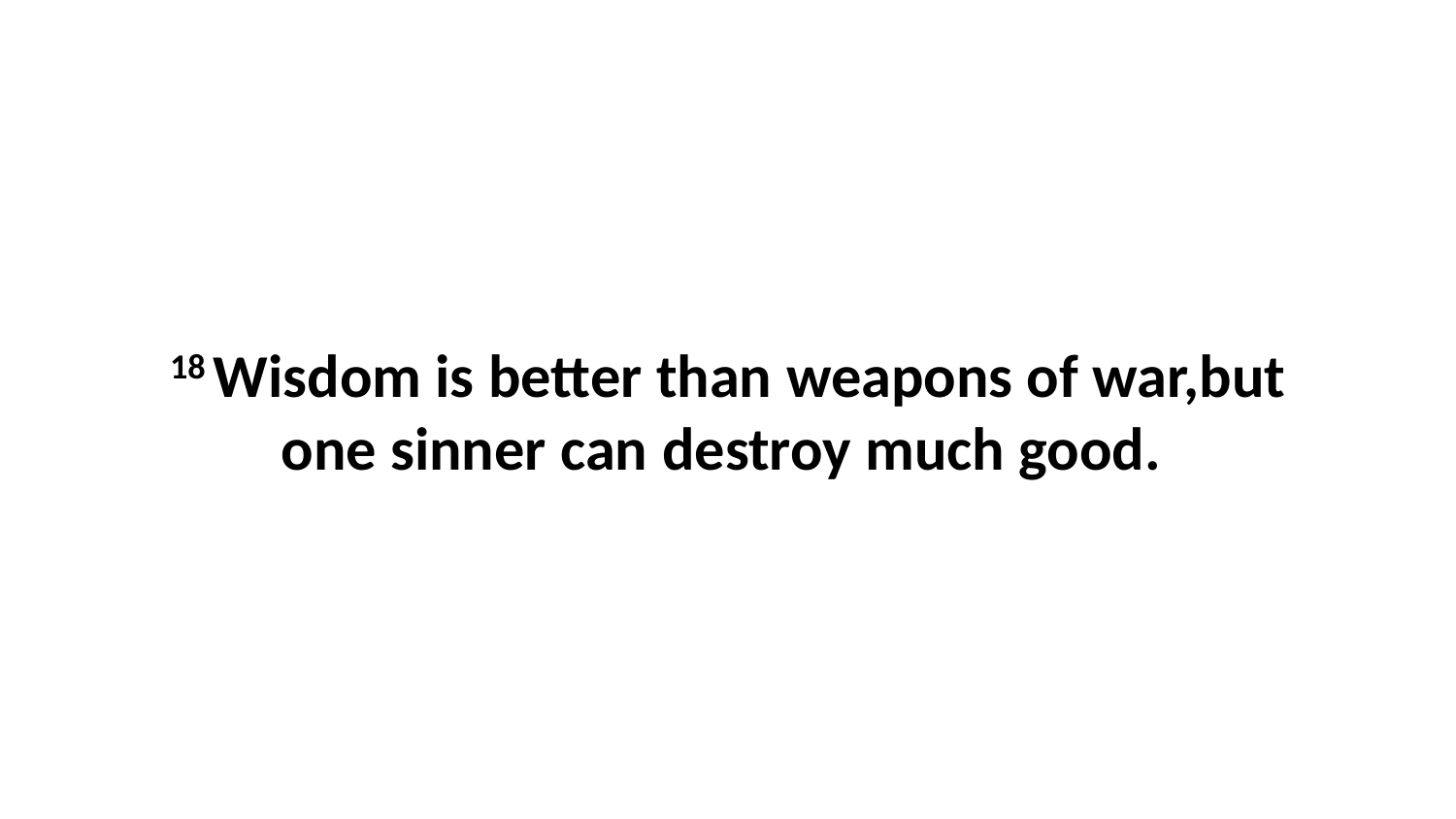

18 Wisdom is better than weapons of war,but one sinner can destroy much good.